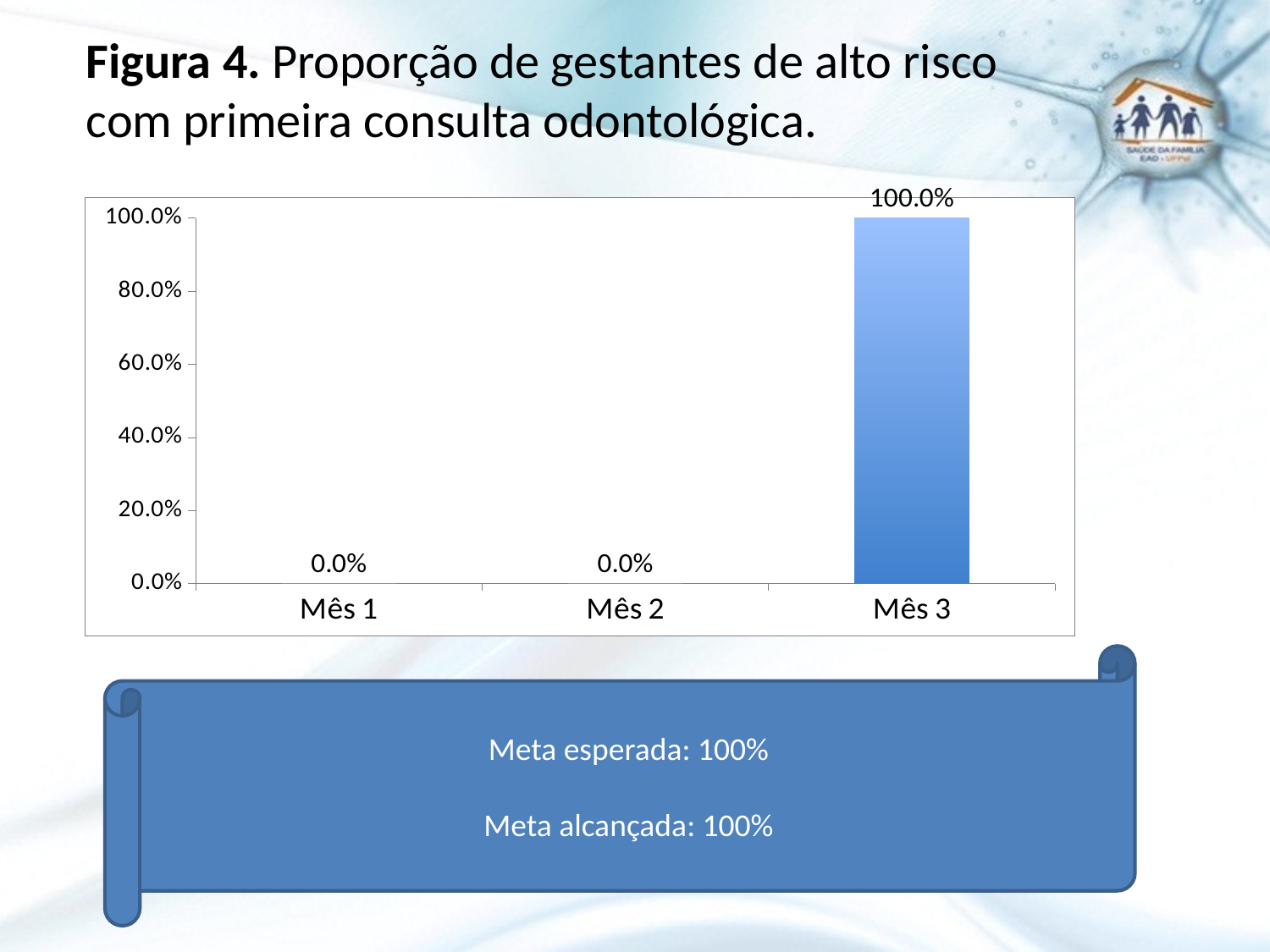

# Figura 4. Proporção de gestantes de alto risco com primeira consulta odontológica.

### Chart

| Category | Proporção de gestantes de alto risco com primeira consulta odontológica |
|---|---|
| Mês 1 | 0.0 |
| Mês 2 | 0.0 |
| Mês 3 | 1.0 |
Meta esperada: 100%

Meta alcançada: 100%